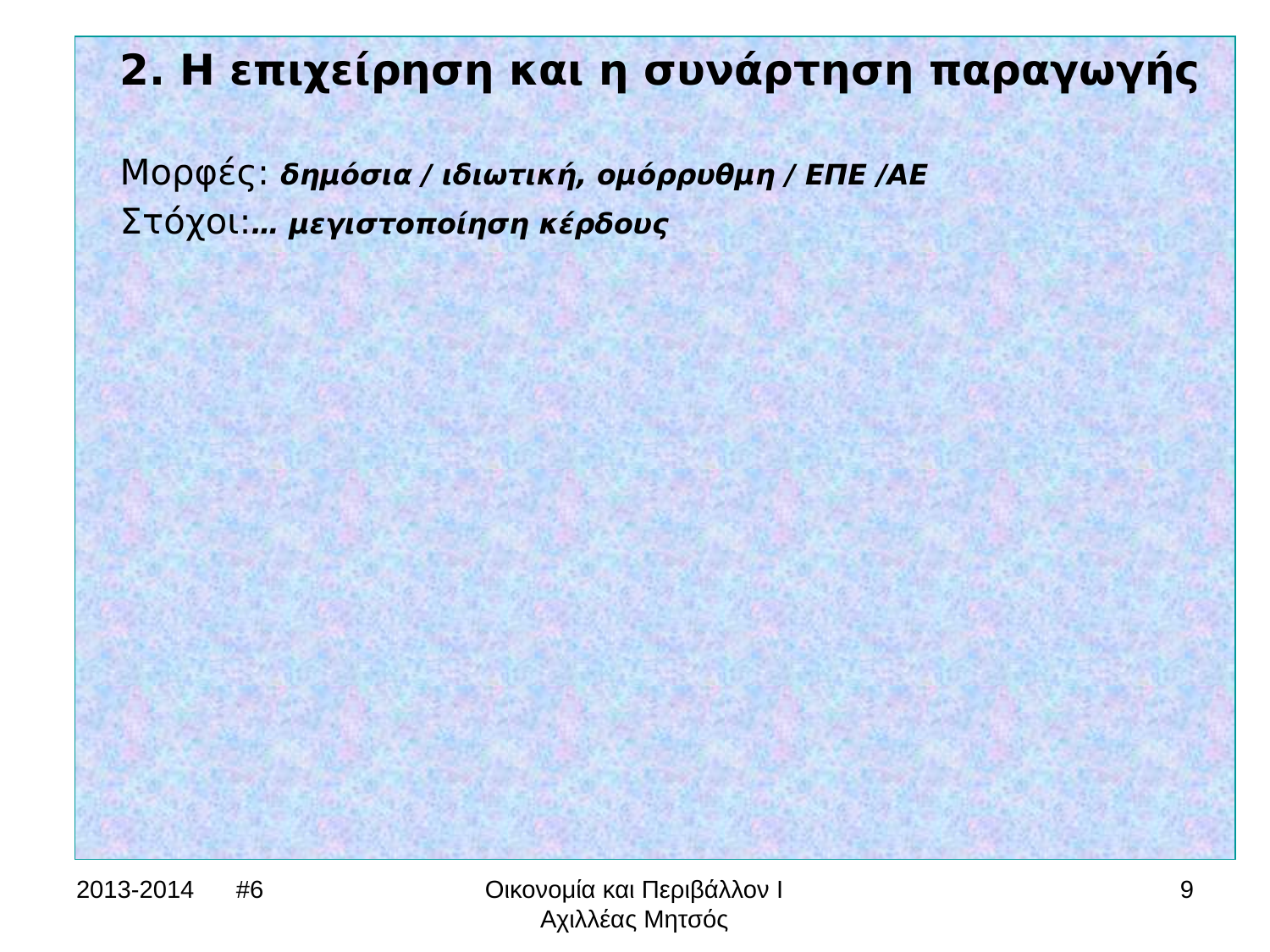

2. Η επιχείρηση και η συνάρτηση παραγωγής

Μορφές: δημόσια / ιδιωτική, ομόρρυθμη / ΕΠΕ /ΑΕ
Στόχοι:… μεγιστοποίηση κέρδους
2013-2014      #6
Οικονομία και Περιβάλλον Ι
Αχιλλέας Μητσός
9